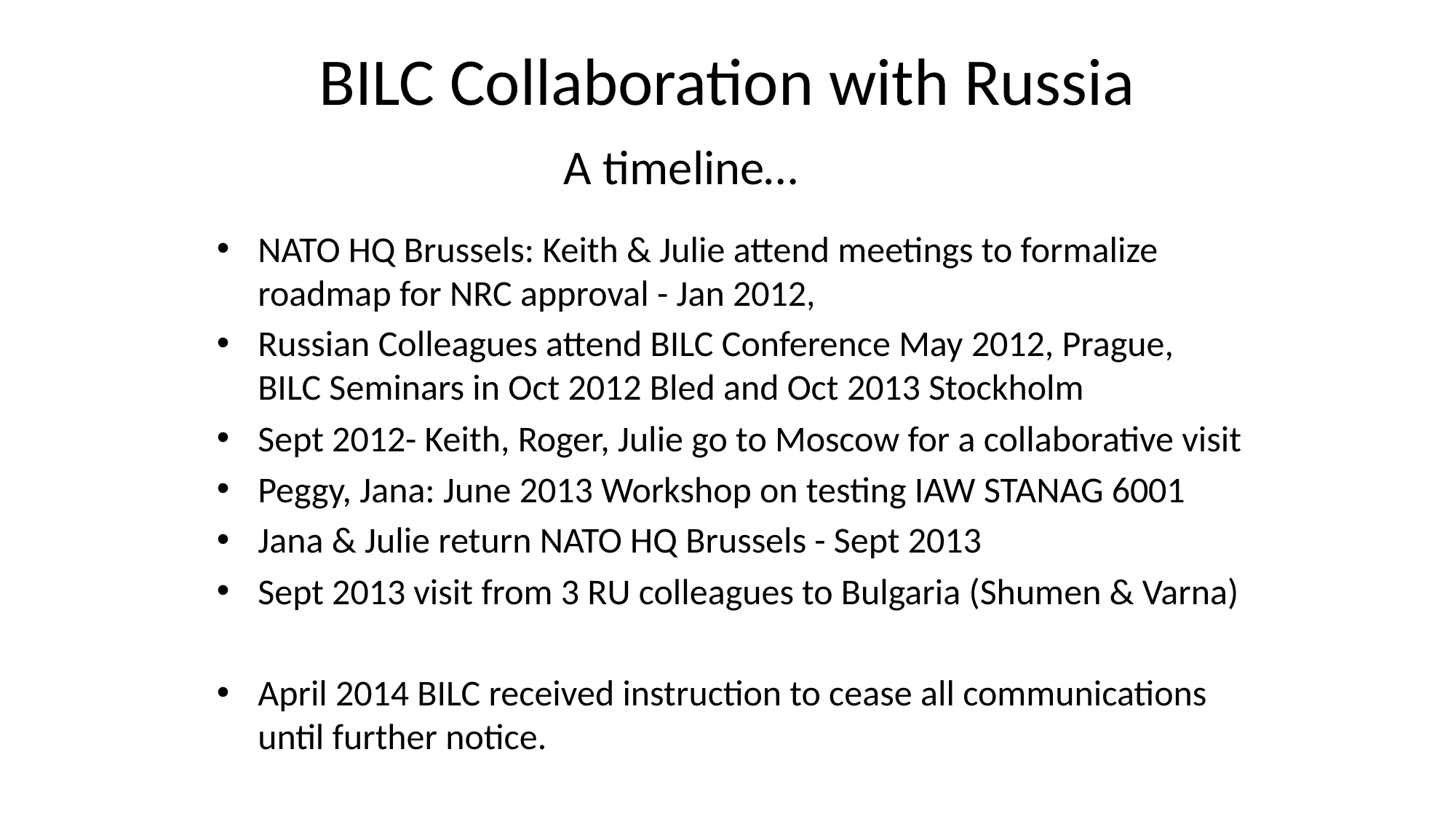

BILC Collaboration with Russia
A timeline…
NATO HQ Brussels: Keith & Julie attend meetings to formalize roadmap for NRC approval - Jan 2012,
Russian Colleagues attend BILC Conference May 2012, Prague, BILC Seminars in Oct 2012 Bled and Oct 2013 Stockholm
Sept 2012- Keith, Roger, Julie go to Moscow for a collaborative visit
Peggy, Jana: June 2013 Workshop on testing IAW STANAG 6001
Jana & Julie return NATO HQ Brussels - Sept 2013
Sept 2013 visit from 3 RU colleagues to Bulgaria (Shumen & Varna)

April 2014 BILC received instruction to cease all communications until further notice.